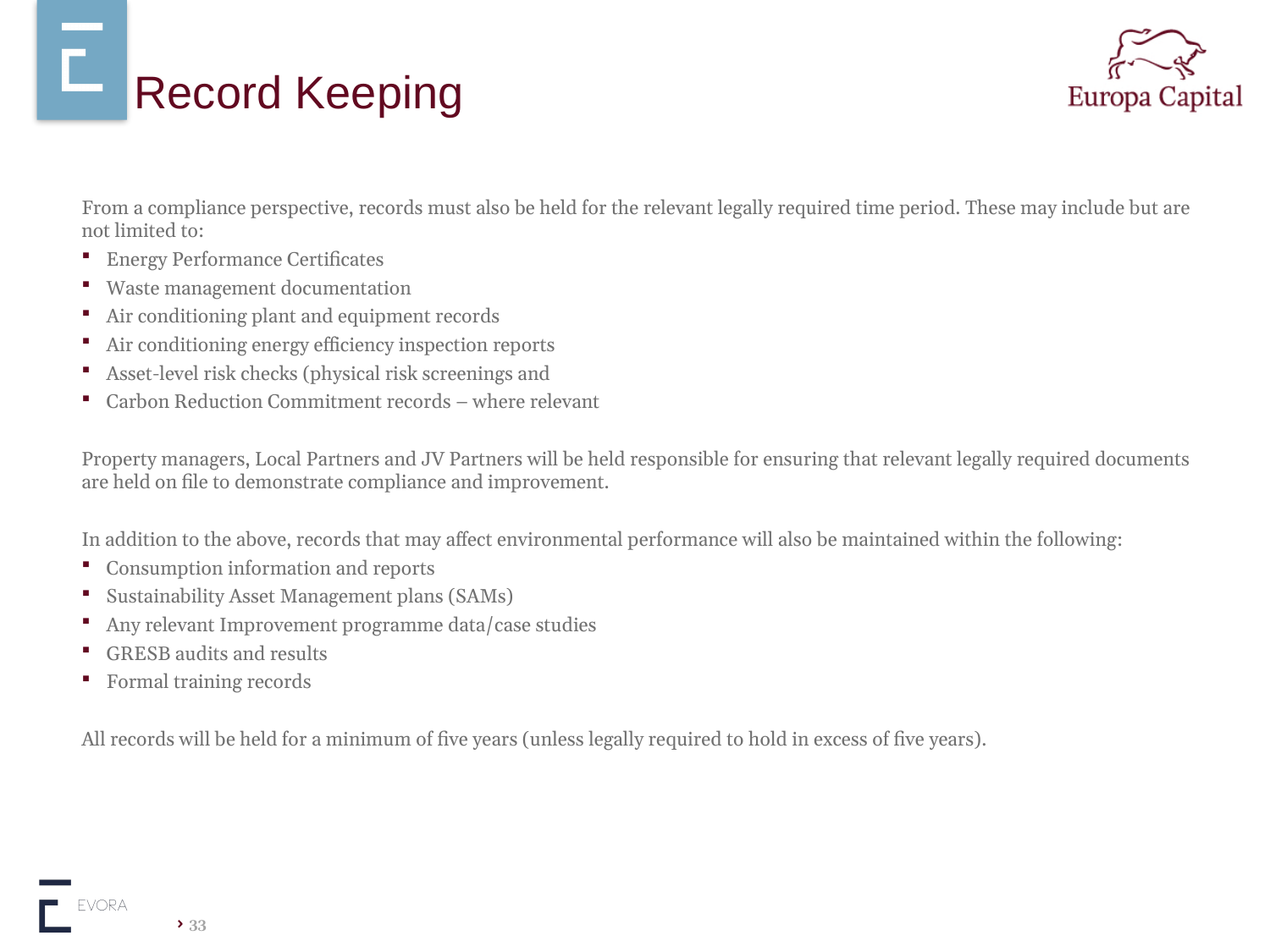

# Record Keeping
From a compliance perspective, records must also be held for the relevant legally required time period. These may include but are not limited to:
Energy Performance Certificates
Waste management documentation
Air conditioning plant and equipment records
Air conditioning energy efficiency inspection reports
Asset-level risk checks (physical risk screenings and
Carbon Reduction Commitment records – where relevant

Property managers, Local Partners and JV Partners will be held responsible for ensuring that relevant legally required documents are held on file to demonstrate compliance and improvement.

In addition to the above, records that may affect environmental performance will also be maintained within the following:
Consumption information and reports
Sustainability Asset Management plans (SAMs)
Any relevant Improvement programme data/case studies
GRESB audits and results
Formal training records

All records will be held for a minimum of five years (unless legally required to hold in excess of five years).
33